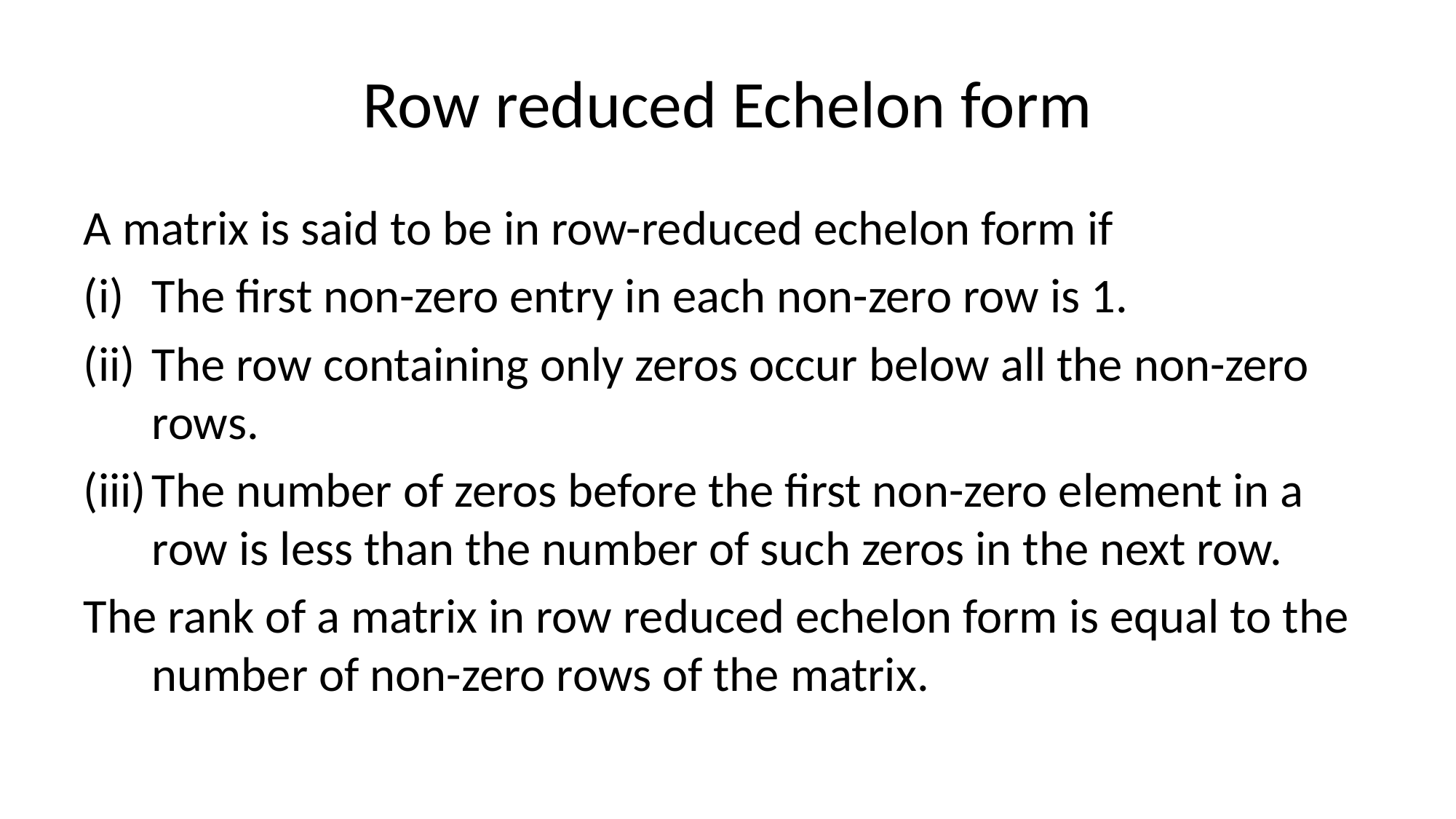

# Row reduced Echelon form
A matrix is said to be in row-reduced echelon form if
The first non-zero entry in each non-zero row is 1.
The row containing only zeros occur below all the non-zero rows.
The number of zeros before the first non-zero element in a row is less than the number of such zeros in the next row.
The rank of a matrix in row reduced echelon form is equal to the number of non-zero rows of the matrix.